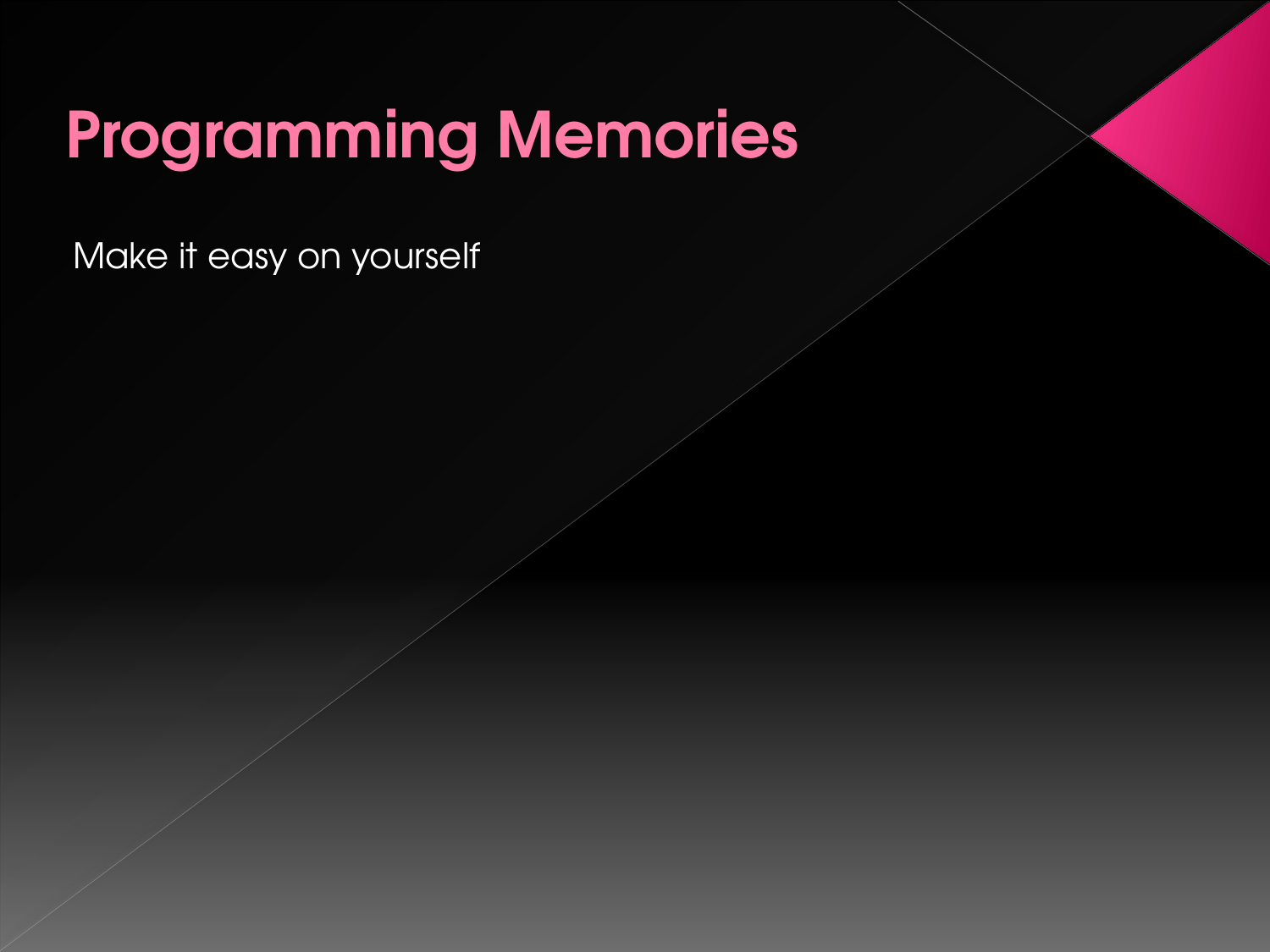

# Programming Memories
Make it easy on yourself